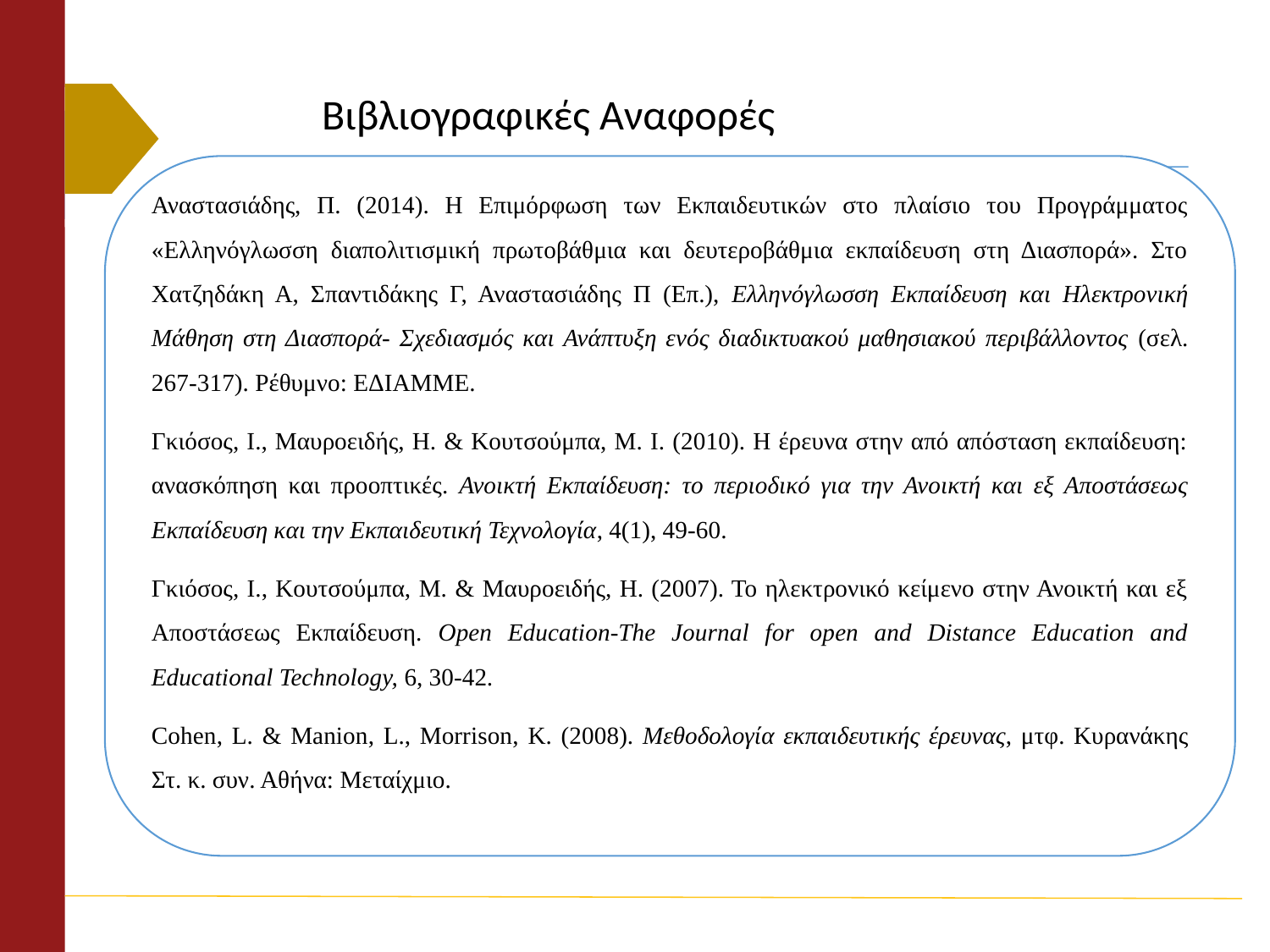

# Βιβλιογραφικές Αναφορές

Αναστασιάδης, Π. (2014). Η Επιμόρφωση των Εκπαιδευτικών στο πλαίσιο του Προγράμματος «Ελληνόγλωσση διαπολιτισμική πρωτοβάθμια και δευτεροβάθμια εκπαίδευση στη Διασπορά». Στο Χατζηδάκη Α, Σπαντιδάκης Γ, Αναστασιάδης Π (Επ.), Ελληνόγλωσση Εκπαίδευση και Ηλεκτρονική Μάθηση στη Διασπορά- Σχεδιασμός και Ανάπτυξη ενός διαδικτυακού μαθησιακού περιβάλλοντος (σελ. 267-317). Ρέθυμνο: ΕΔΙΑΜΜΕ.
Γκιόσος, Ι., Μαυροειδής, Η. & Κουτσούμπα, Μ. Ι. (2010). Η έρευνα στην από απόσταση εκπαίδευση: ανασκόπηση και προοπτικές. Ανοικτή Εκπαίδευση: το περιοδικό για την Ανοικτή και εξ Αποστάσεως Εκπαίδευση και την Εκπαιδευτική Τεχνολογία, 4(1), 49-60.
Γκιόσος, Ι., Κουτσούμπα, Μ. & Μαυροειδής, Η. (2007). Το ηλεκτρονικό κείμενο στην Ανοικτή και εξ Αποστάσεως Εκπαίδευση. Open Education-The Journal for open and Distance Education and Educational Technology, 6, 30-42.
Cohen, L. & Manion, L., Μorrison, K. (2008). Μεθοδολογία εκπαιδευτικής έρευνας, μτφ. Κυρανάκης Στ. κ. συν. Αθήνα: Μεταίχμιο.